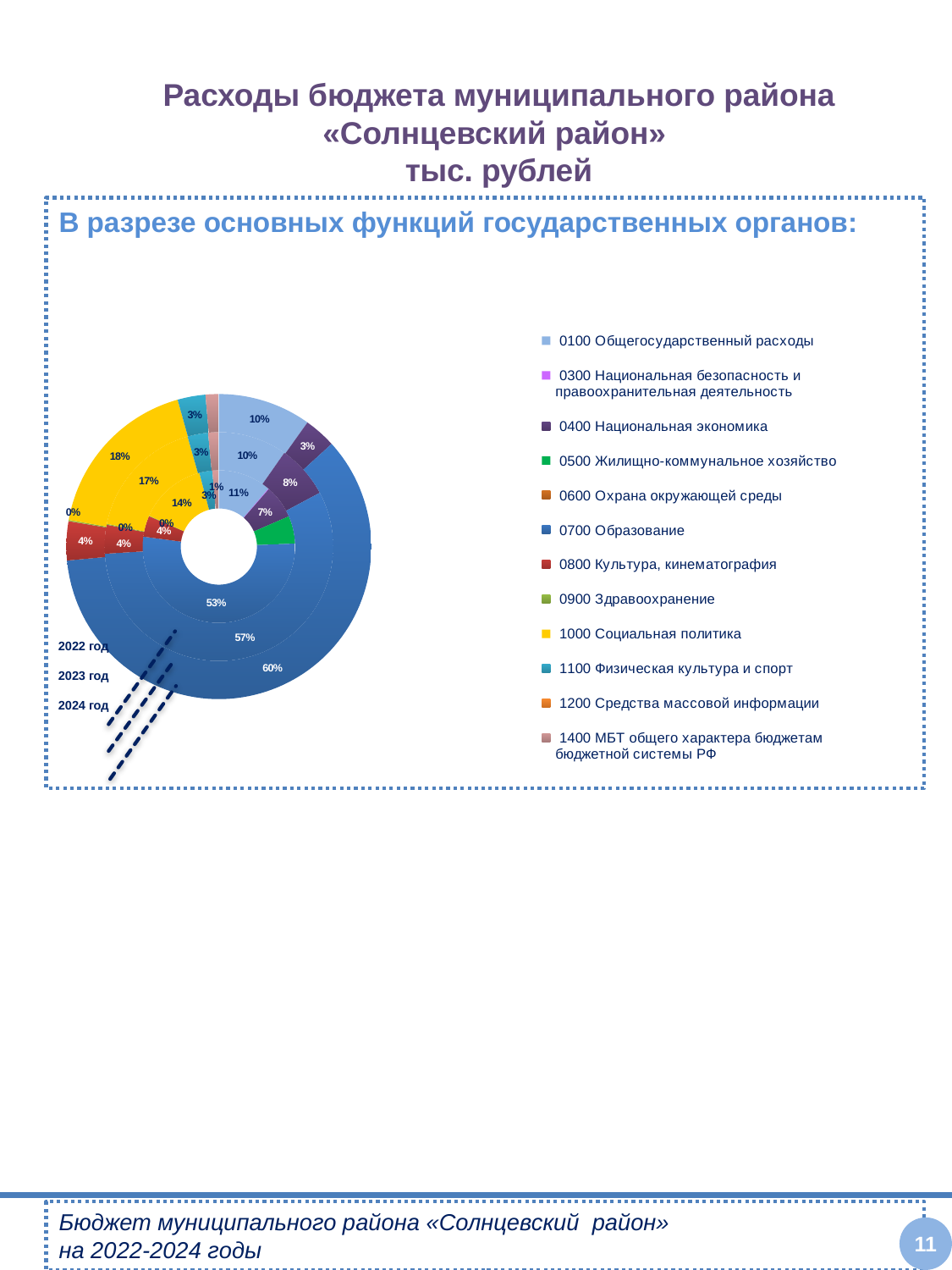

# Расходы бюджета муниципального района «Солнцевский район» тыс. рублей
В разрезе основных функций государственных органов:

### Chart

| Category | 2021 | 20222 | 2023 |
|---|---|---|---|
|  0100 Общегосударственный расходы | 64867.0 | 44210.8 | 44244.8 |
|  0200 Национальная оборона | 0.0 | 0.0 | 0.0 |
|  0300 Национальная безопасность и правоохранительная деятельность | 628.0 | 0.0 | 0.0 |
|  0400 Национальная экономика | 40959.4 | 34196.9 | 15129.1 |
|  0500 Жилищно-коммунальное хозяйство | 33771.8 | 0.0 | 0.0 |
|  0600 Охрана окружающей среды | None | None | None |
|  0700 Образование | 303334.4 | 258608.1 | 270078.0 |
|  0800 Культура, кинематография | 25527.5 | 18540.8 | 18540.8 |
|  0900 Здравоохранение | 574.6 | 574.6 | 574.6 |
|  1000 Социальная политика | 82003.5 | 79244.5 | 79914.6 |
|  1100 Физическая культура и спорт | 15803.8 | 13228.6 | 13228.6 |
|  1200 Средства массовой информации | None | None | None |
|  1300 Обслуживание государственного и муниципального долга | None | None | None |
|  1400 МБТ общего характера бюджетам бюджетной системы РФ | 7894.7 | 6868.4 | 6315.8 |
2022 год

2023 год

2024 год

11
Бюджет муниципального района «Солнцевский  район»
на 2022-2024 годы